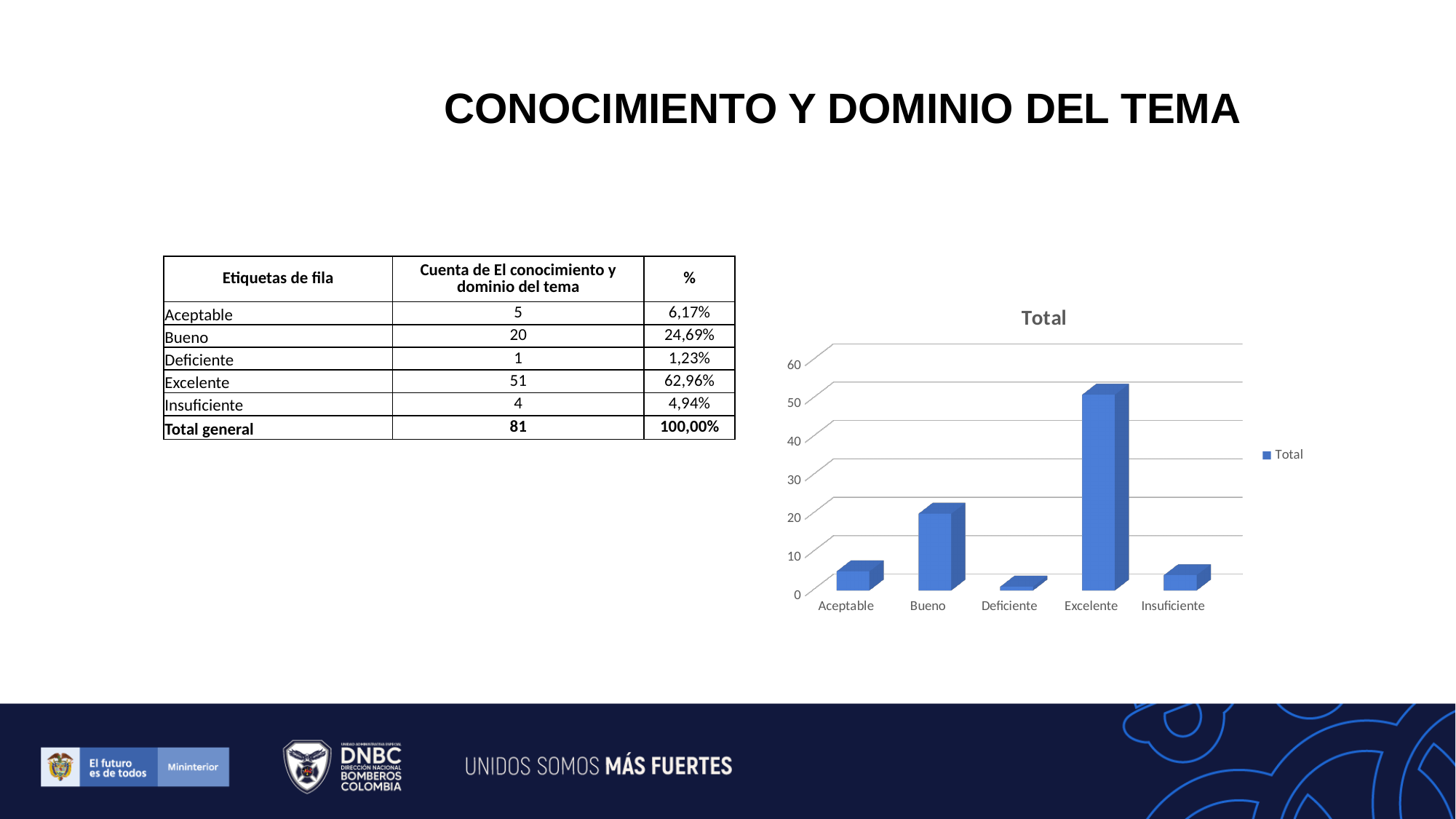

CONOCIMIENTO Y DOMINIO DEL TEMA
| Etiquetas de fila | Cuenta de El conocimiento y dominio del tema | % |
| --- | --- | --- |
| Aceptable | 5 | 6,17% |
| Bueno | 20 | 24,69% |
| Deficiente | 1 | 1,23% |
| Excelente | 51 | 62,96% |
| Insuficiente | 4 | 4,94% |
| Total general | 81 | 100,00% |

[unsupported chart]